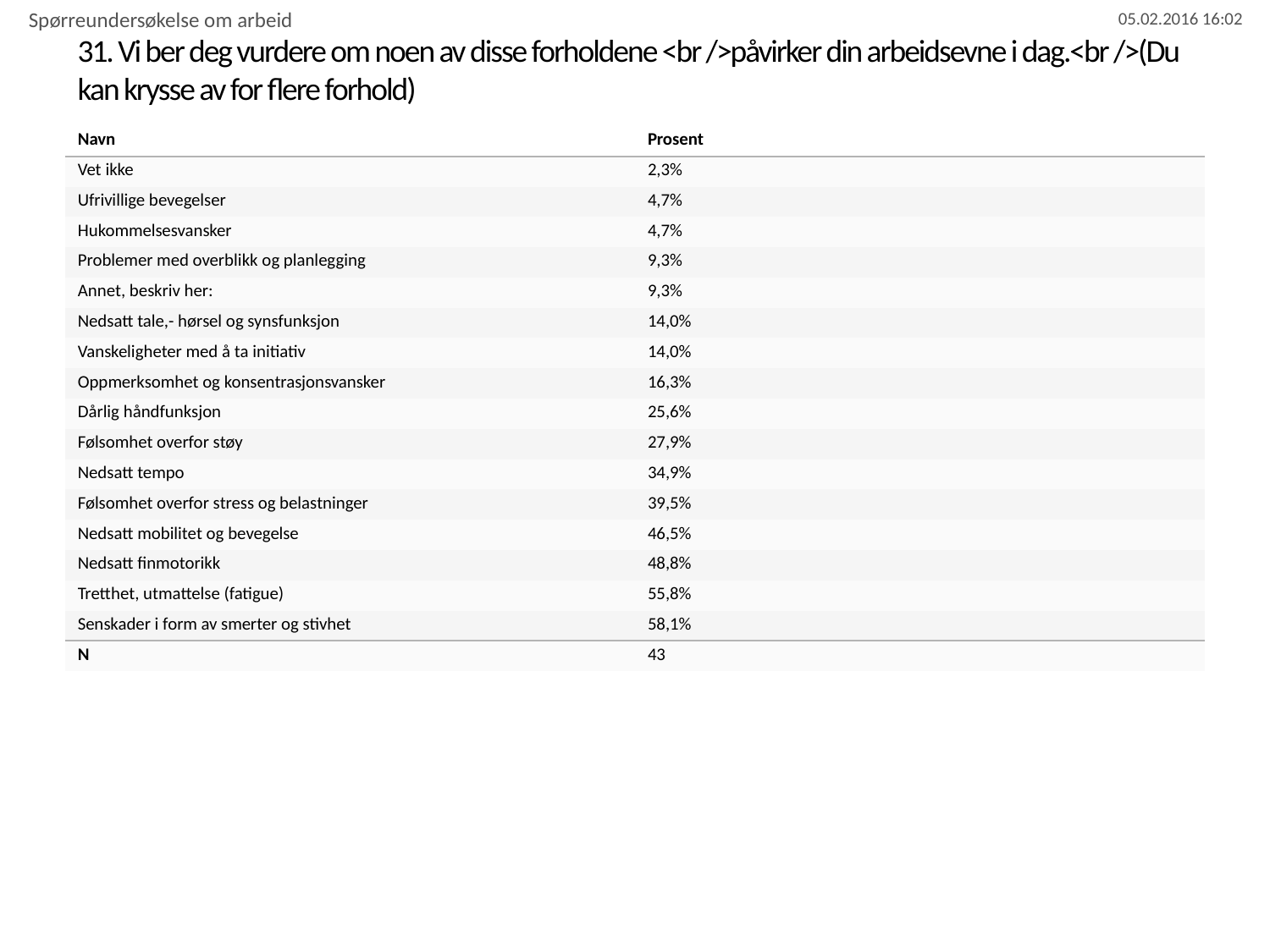

Spørreundersøkelse om arbeid
# 31. Vi ber deg vurdere om noen av disse forholdene <br />påvirker din arbeidsevne i dag.<br />(Du kan krysse av for flere forhold)
| Navn | Prosent |
| --- | --- |
| Vet ikke | 2,3% |
| Ufrivillige bevegelser | 4,7% |
| Hukommelsesvansker | 4,7% |
| Problemer med overblikk og planlegging | 9,3% |
| Annet, beskriv her: | 9,3% |
| Nedsatt tale,- hørsel og synsfunksjon | 14,0% |
| Vanskeligheter med å ta initiativ | 14,0% |
| Oppmerksomhet og konsentrasjonsvansker | 16,3% |
| Dårlig håndfunksjon | 25,6% |
| Følsomhet overfor støy | 27,9% |
| Nedsatt tempo | 34,9% |
| Følsomhet overfor stress og belastninger | 39,5% |
| Nedsatt mobilitet og bevegelse | 46,5% |
| Nedsatt finmotorikk | 48,8% |
| Tretthet, utmattelse (fatigue) | 55,8% |
| Senskader i form av smerter og stivhet | 58,1% |
| N | 43 |